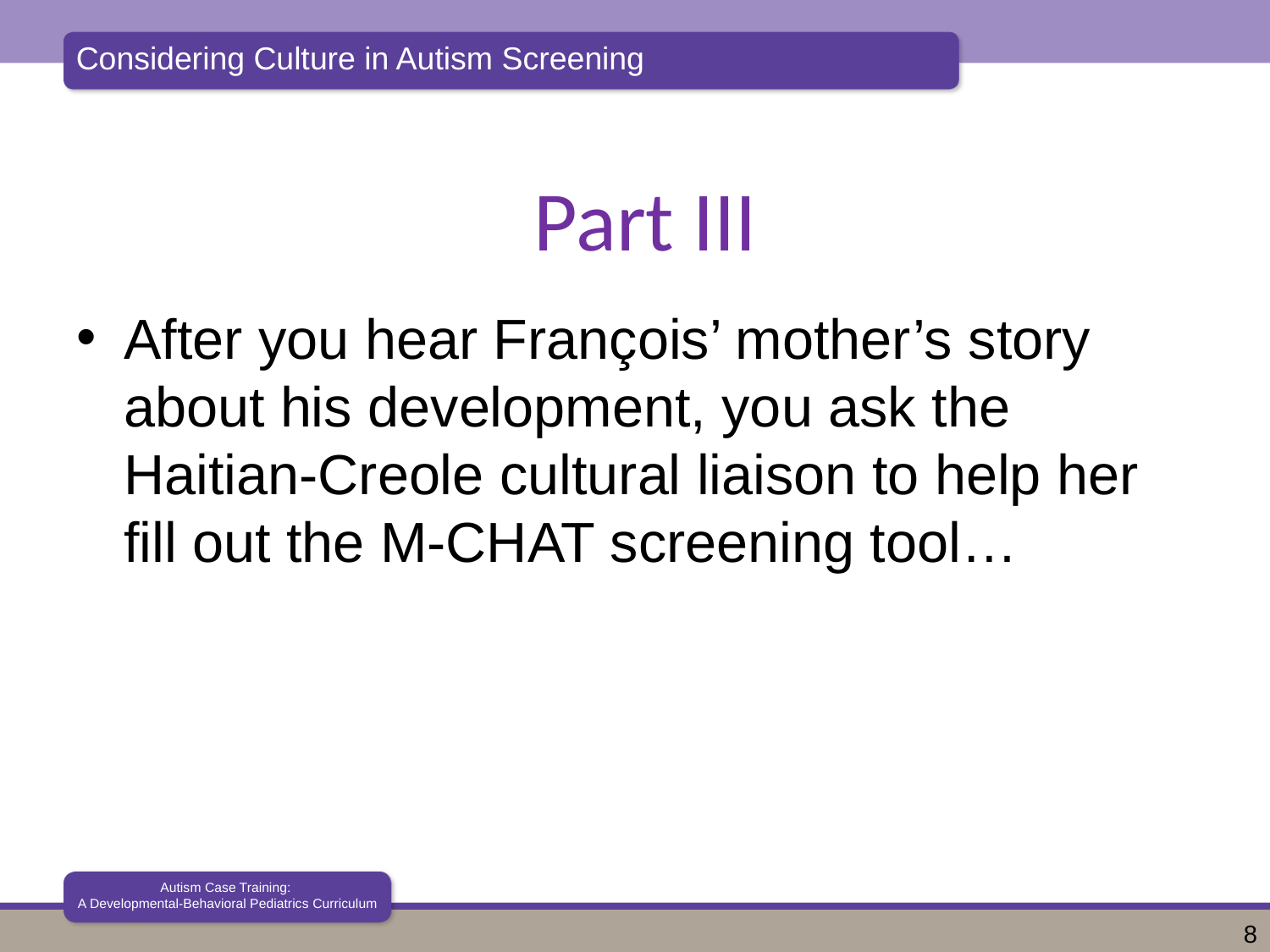

# Part III
After you hear François’ mother’s story about his development, you ask the Haitian-Creole cultural liaison to help her fill out the M-CHAT screening tool…